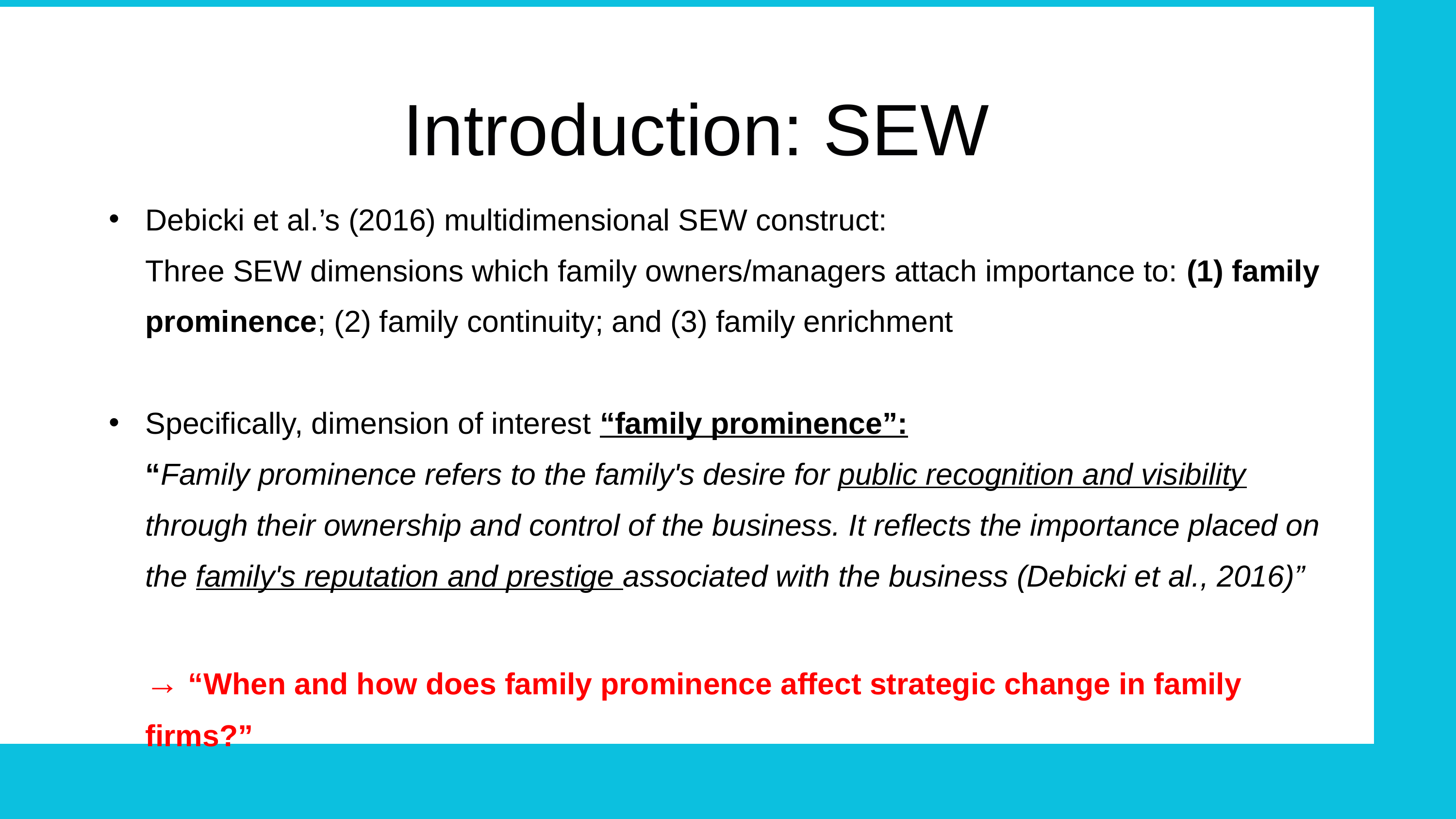

Introduction: SEW
Debicki et al.’s (2016) multidimensional SEW construct:
Three SEW dimensions which family owners/managers attach importance to: (1) family prominence; (2) family continuity; and (3) family enrichment

Specifically, dimension of interest “family prominence”:
“Family prominence refers to the family's desire for public recognition and visibility through their ownership and control of the business. It reflects the importance placed on the family's reputation and prestige associated with the business (Debicki et al., 2016)”

→ “When and how does family prominence affect strategic change in family firms?”